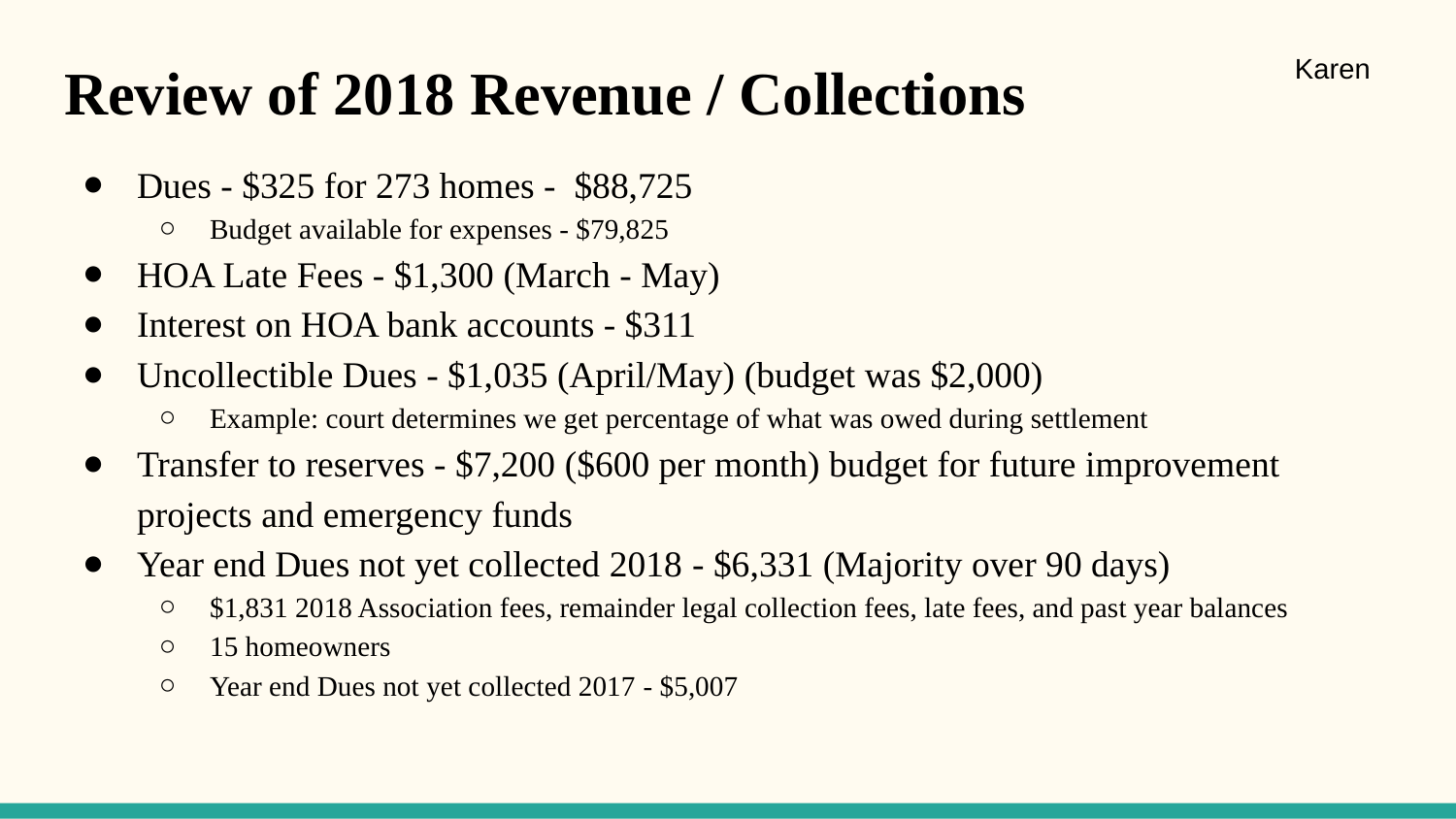

Karen

# Review of 2018 Revenue / Collections
Dues - $325 for 273 homes -  $88,725
Budget available for expenses - $79,825
HOA Late Fees - $1,300 (March - May)
Interest on HOA bank accounts - $311
Uncollectible Dues - $1,035 (April/May) (budget was $2,000)
Example: court determines we get percentage of what was owed during settlement
Transfer to reserves - $7,200 ($600 per month) budget for future improvement projects and emergency funds
Year end Dues not yet collected 2018 - $6,331 (Majority over 90 days)
$1,831 2018 Association fees, remainder legal collection fees, late fees, and past year balances
15 homeowners
Year end Dues not yet collected 2017 - $5,007